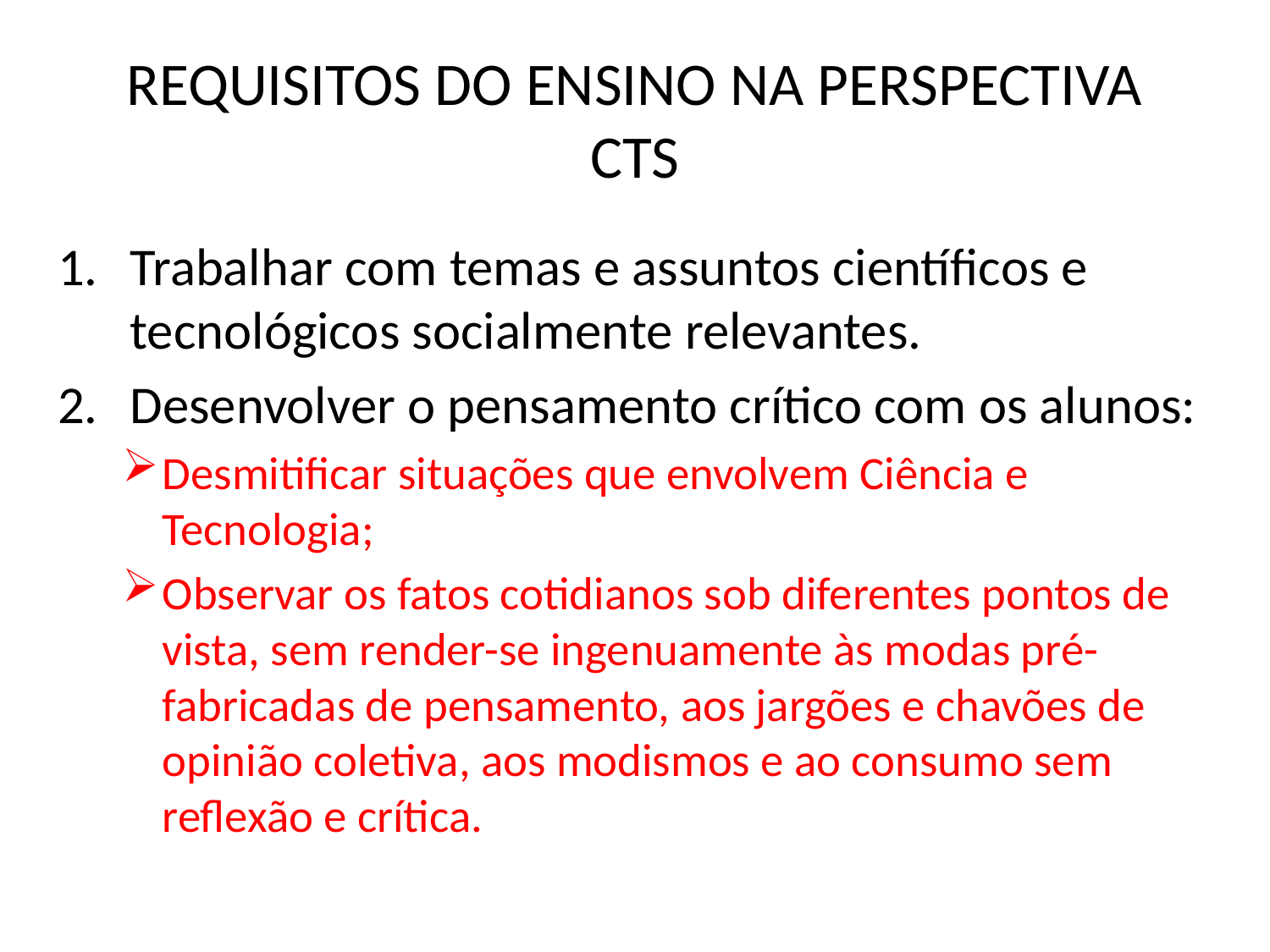

# REQUISITOS DO ENSINO NA PERSPECTIVA CTS
Trabalhar com temas e assuntos científicos e tecnológicos socialmente relevantes.
Desenvolver o pensamento crítico com os alunos:
Desmitificar situações que envolvem Ciência e Tecnologia;
Observar os fatos cotidianos sob diferentes pontos de vista, sem render-se ingenuamente às modas pré-fabricadas de pensamento, aos jargões e chavões de opinião coletiva, aos modismos e ao consumo sem reflexão e crítica.